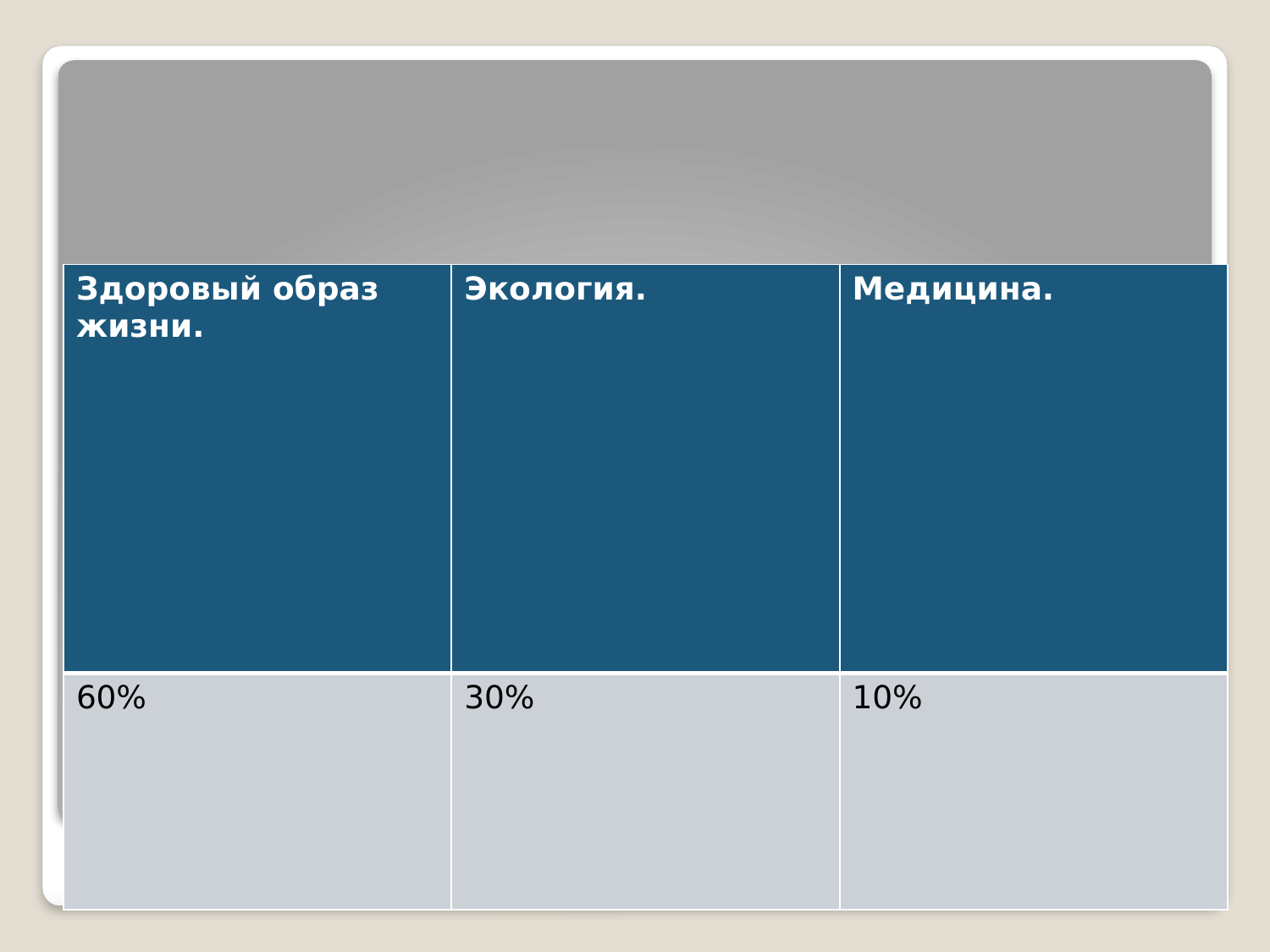

| Здоровый образ жизни. | Экология. | Медицина. |
| --- | --- | --- |
| 60% | 30% | 10% |
# От чего зависит наше здоровье?